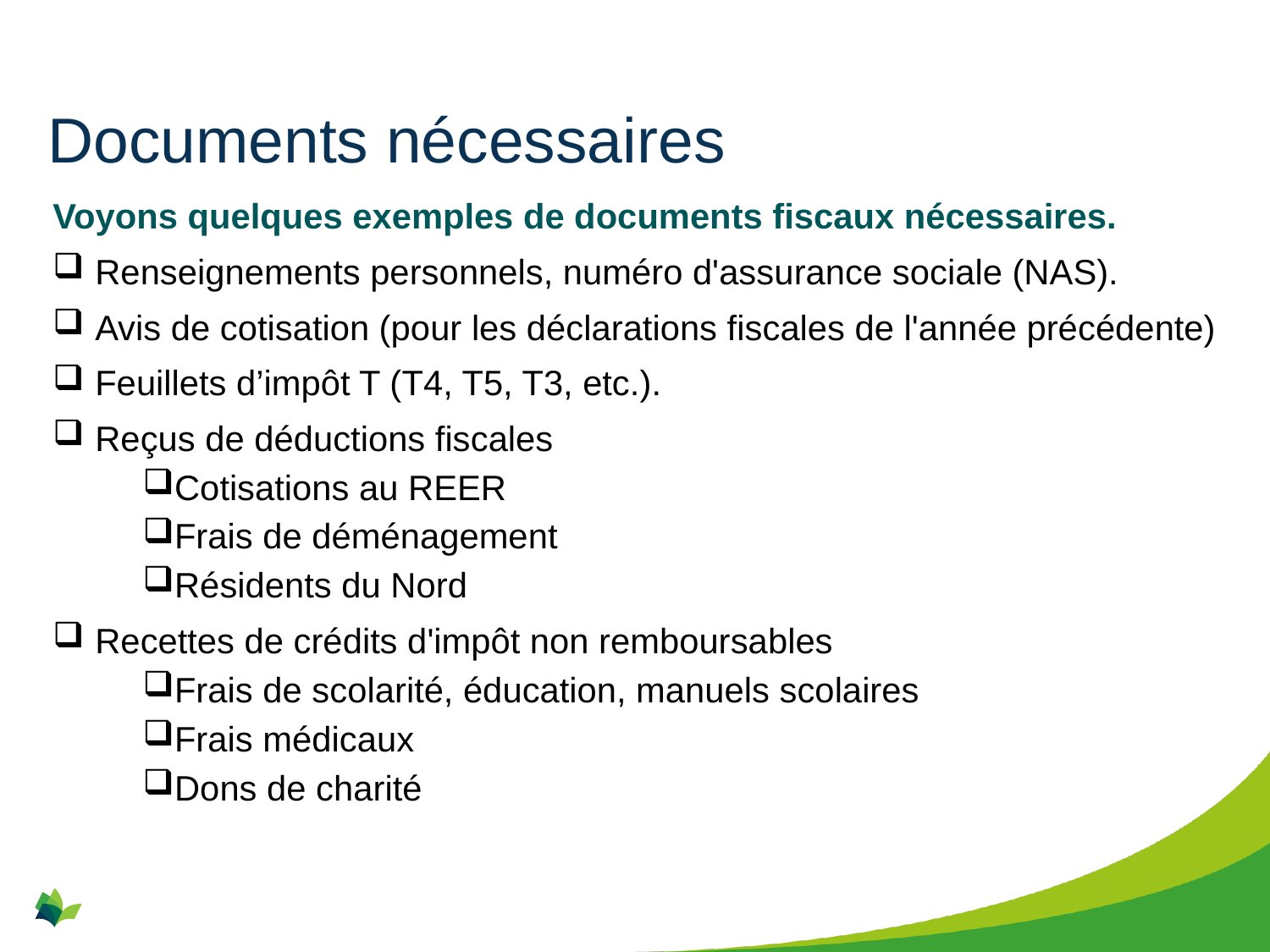

# Documents nécessaires
Voyons quelques exemples de documents fiscaux nécessaires.
Renseignements personnels, numéro d'assurance sociale (NAS).
Avis de cotisation (pour les déclarations fiscales de l'année précédente)
Feuillets d’impôt T (T4, T5, T3, etc.).
Reçus de déductions fiscales
Cotisations au REER
Frais de déménagement
Résidents du Nord
Recettes de crédits d'impôt non remboursables
Frais de scolarité, éducation, manuels scolaires
Frais médicaux
Dons de charité